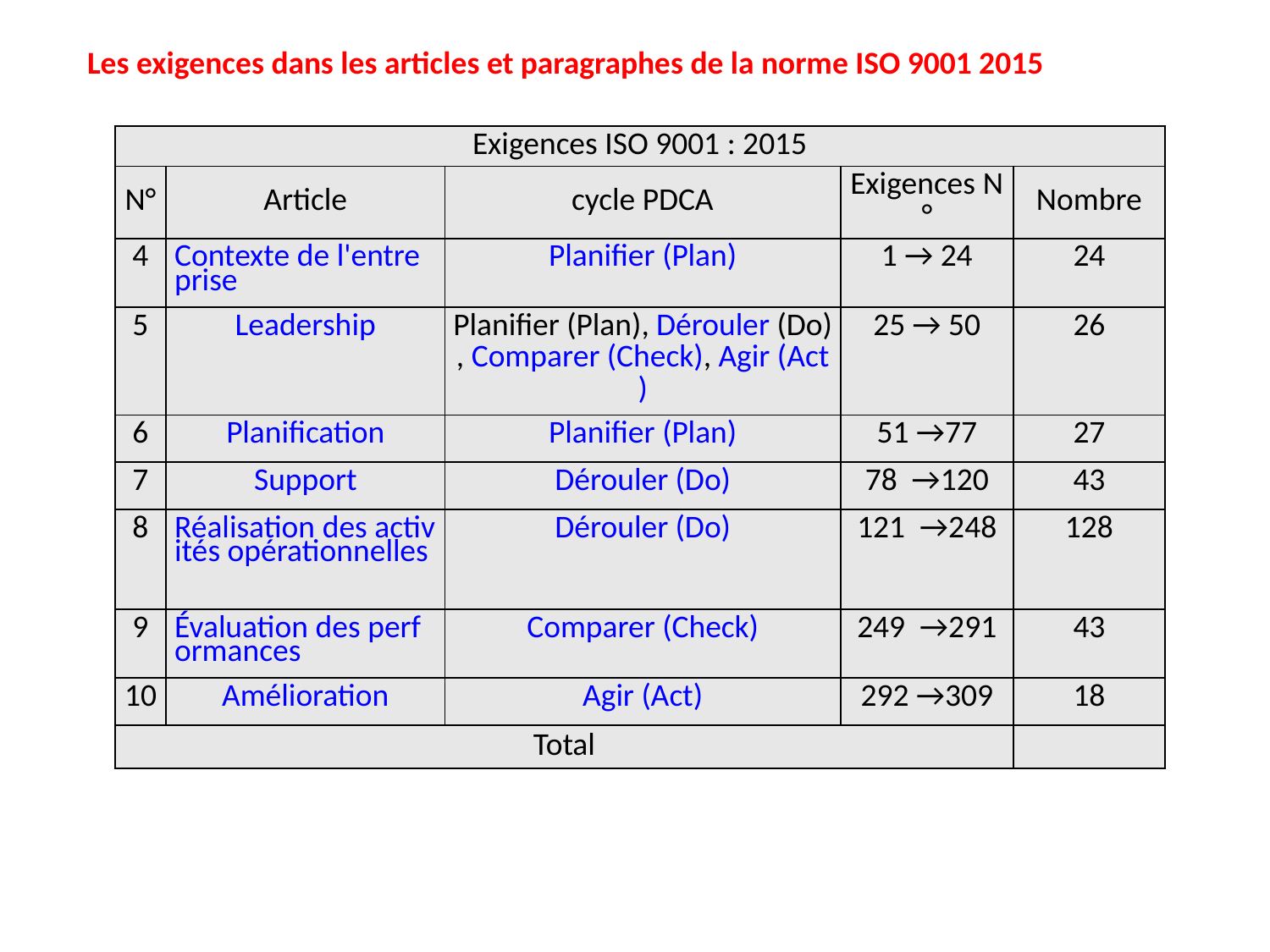

Les exigences dans les articles et paragraphes de la norme ISO 9001 2015
| Exigences ISO 9001 : 2015 |  |  |  |  |
| --- | --- | --- | --- | --- |
| N° | Article | cycle PDCA | Exigences N° | Nombre |
| 4 | Contexte de l'entreprise | Planifier (Plan) | 1 → 24 | 24 |
| 5 | Leadership | Planifier (Plan), Dérouler (Do), Comparer (Check), Agir (Act) | 25 → 50 | 26 |
| 6 | Planification | Planifier (Plan) | 51 →77 | 27 |
| 7 | Support | Dérouler (Do) | 78 →120 | 43 |
| 8 | Réalisation des activités opérationnelles | Dérouler (Do) | 121 →248 | 128 |
| 9 | Évaluation des performances | Comparer (Check) | 249 →291 | 43 |
| 10 | Amélioration | Agir (Act) | 292 →309 | 18 |
| Total |  |  |  |  |